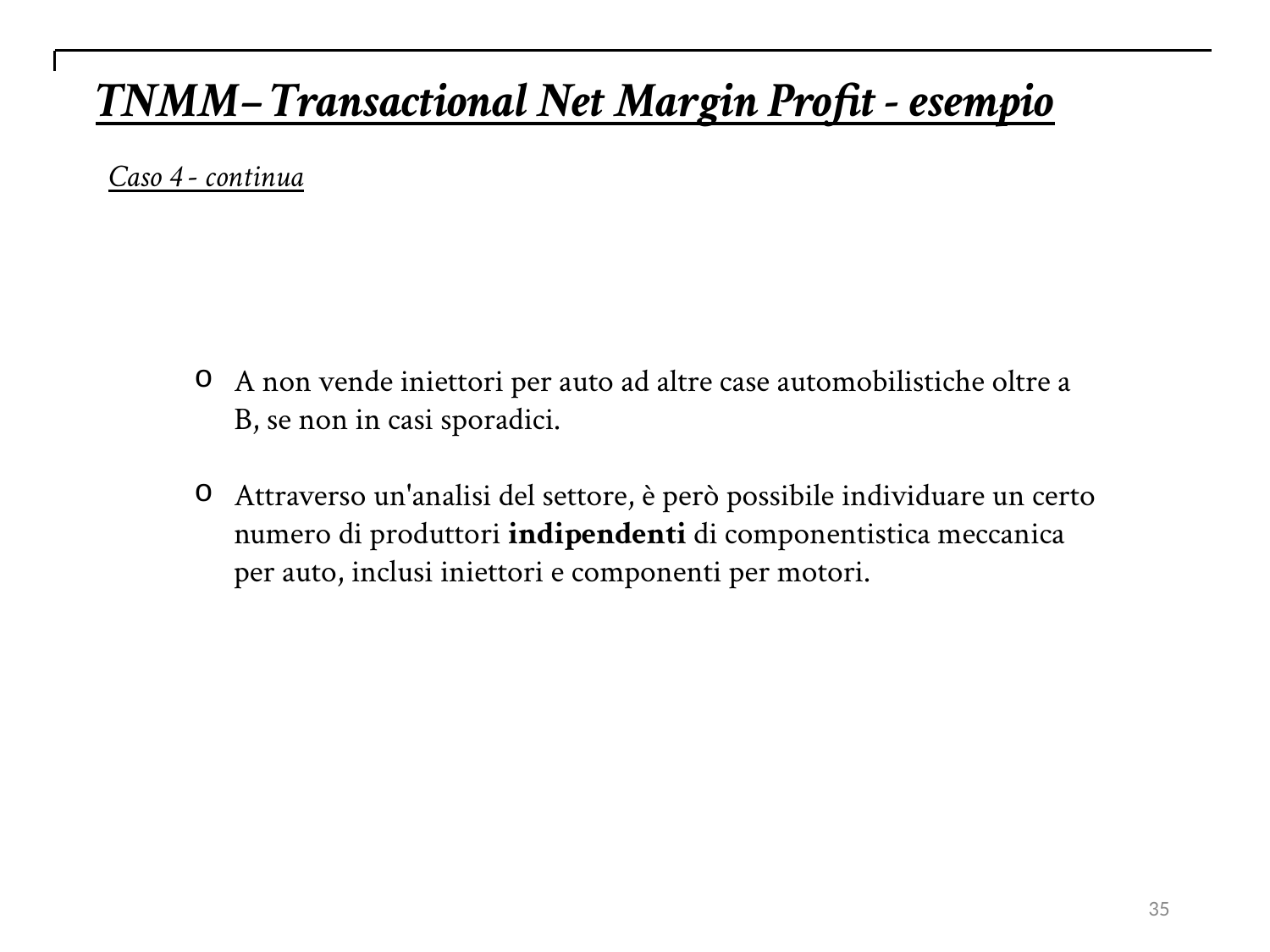

TNMM– Transactional Net Margin Profit - esempio
Caso 4 - continua
A non vende iniettori per auto ad altre case automobilistiche oltre a B, se non in casi sporadici.

Attraverso un'analisi del settore, è però possibile individuare un certo numero di produttori indipendenti di componentistica meccanica per auto, inclusi iniettori e componenti per motori.
35